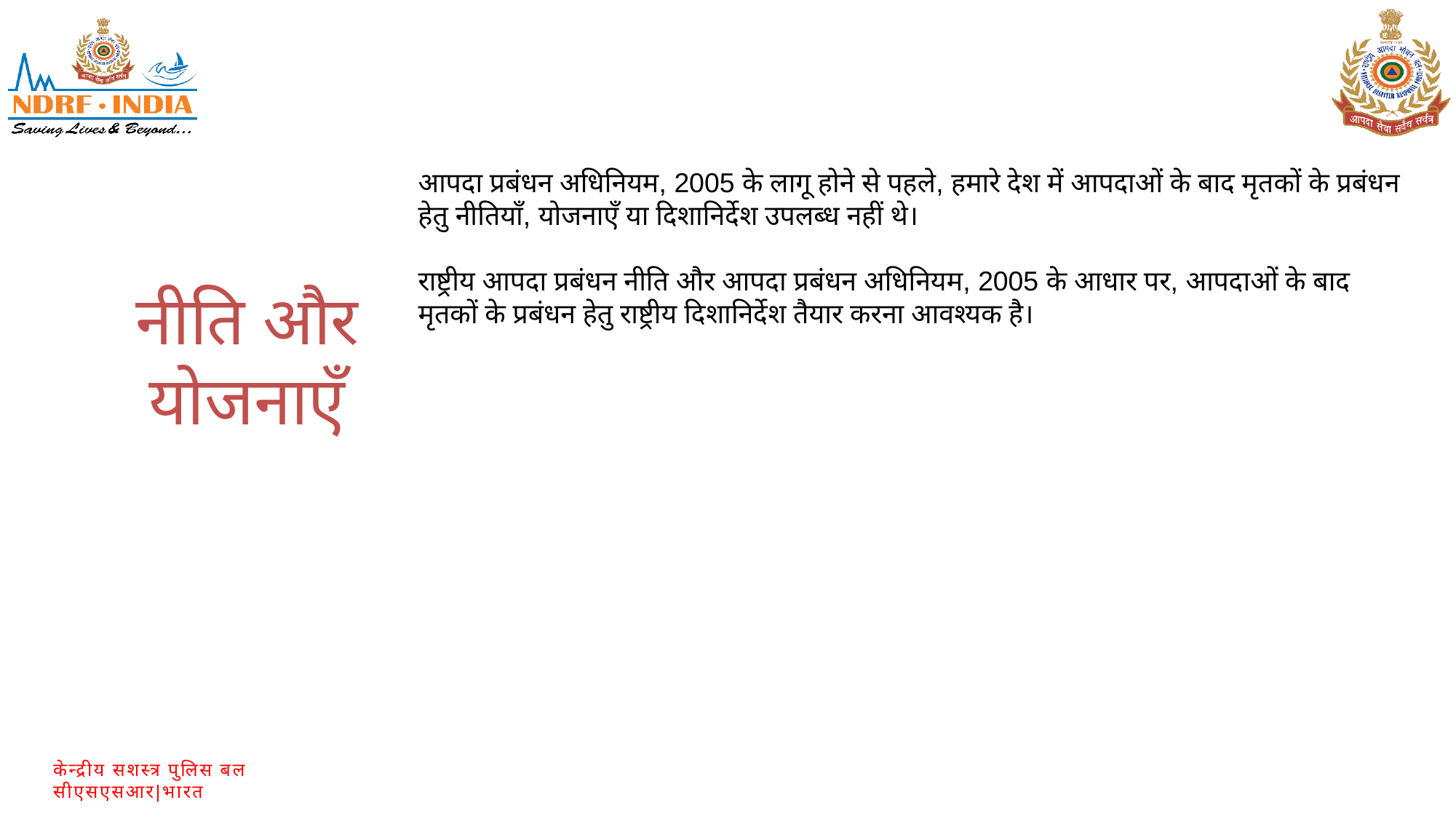

आपदा प्रबंधन अधिनियम, 2005 के लागू होने से पहले, हमारे देश में आपदाओं के बाद मृतकों के प्रबंधन हेतु नीतियाँ, योजनाएँ या दिशानिर्देश उपलब्ध नहीं थे।

राष्ट्रीय आपदा प्रबंधन नीति और आपदा प्रबंधन अधिनियम, 2005 के आधार पर, आपदाओं के बाद मृतकों के प्रबंधन हेतु राष्ट्रीय दिशानिर्देश तैयार करना आवश्यक है।
नीति और योजनाएँ